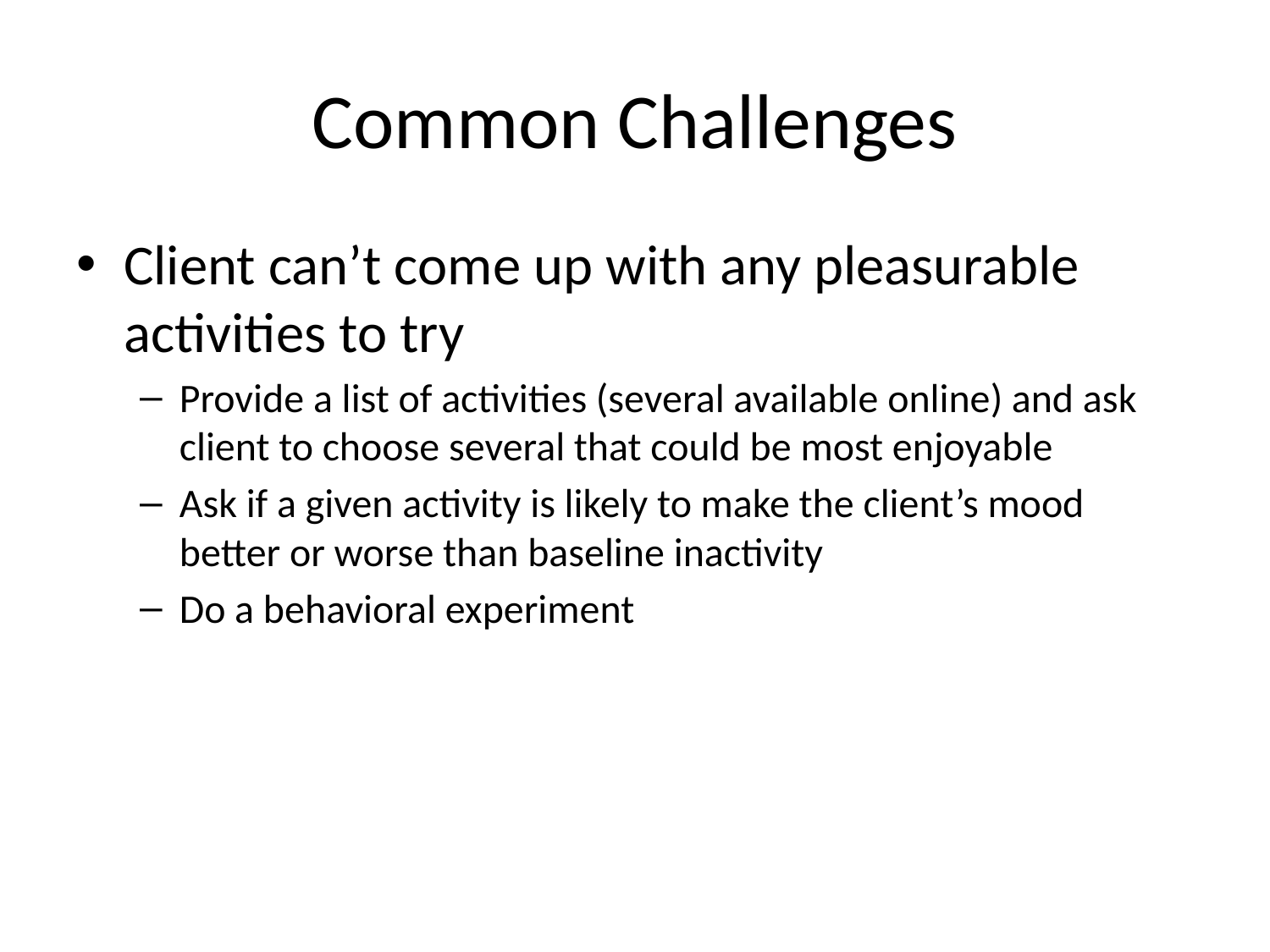

# Common Challenges
Client can’t come up with any pleasurable activities to try
Provide a list of activities (several available online) and ask client to choose several that could be most enjoyable
Ask if a given activity is likely to make the client’s mood better or worse than baseline inactivity
Do a behavioral experiment